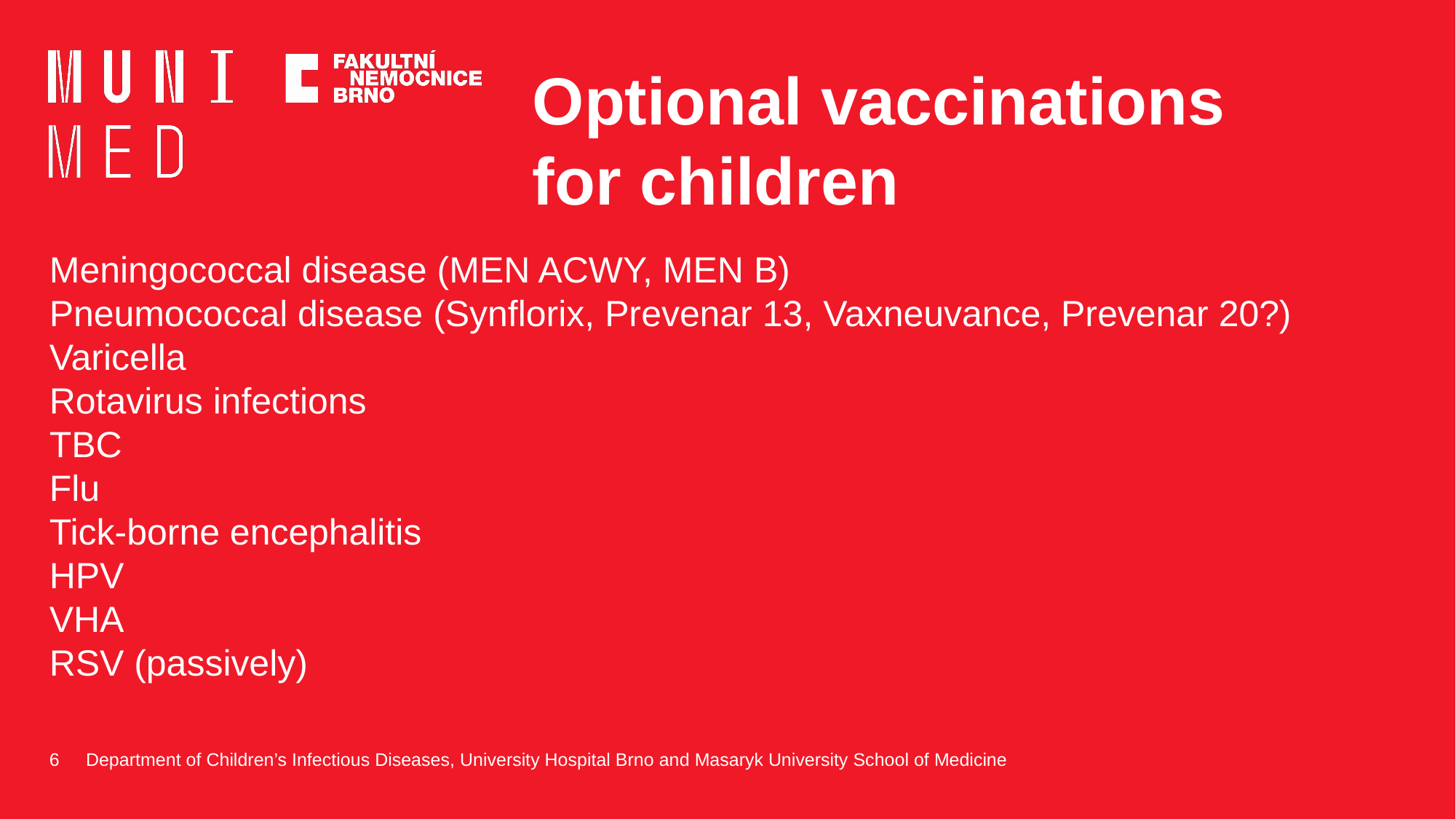

# Optional vaccinations for children
Meningococcal disease (MEN ACWY, MEN B)
Pneumococcal disease (Synflorix, Prevenar 13, Vaxneuvance, Prevenar 20?)
Varicella
Rotavirus infections
TBC
Flu
Tick-borne encephalitis
HPV
VHA
RSV (passively)

6
Department of Children’s Infectious Diseases, University Hospital Brno and Masaryk University School of Medicine